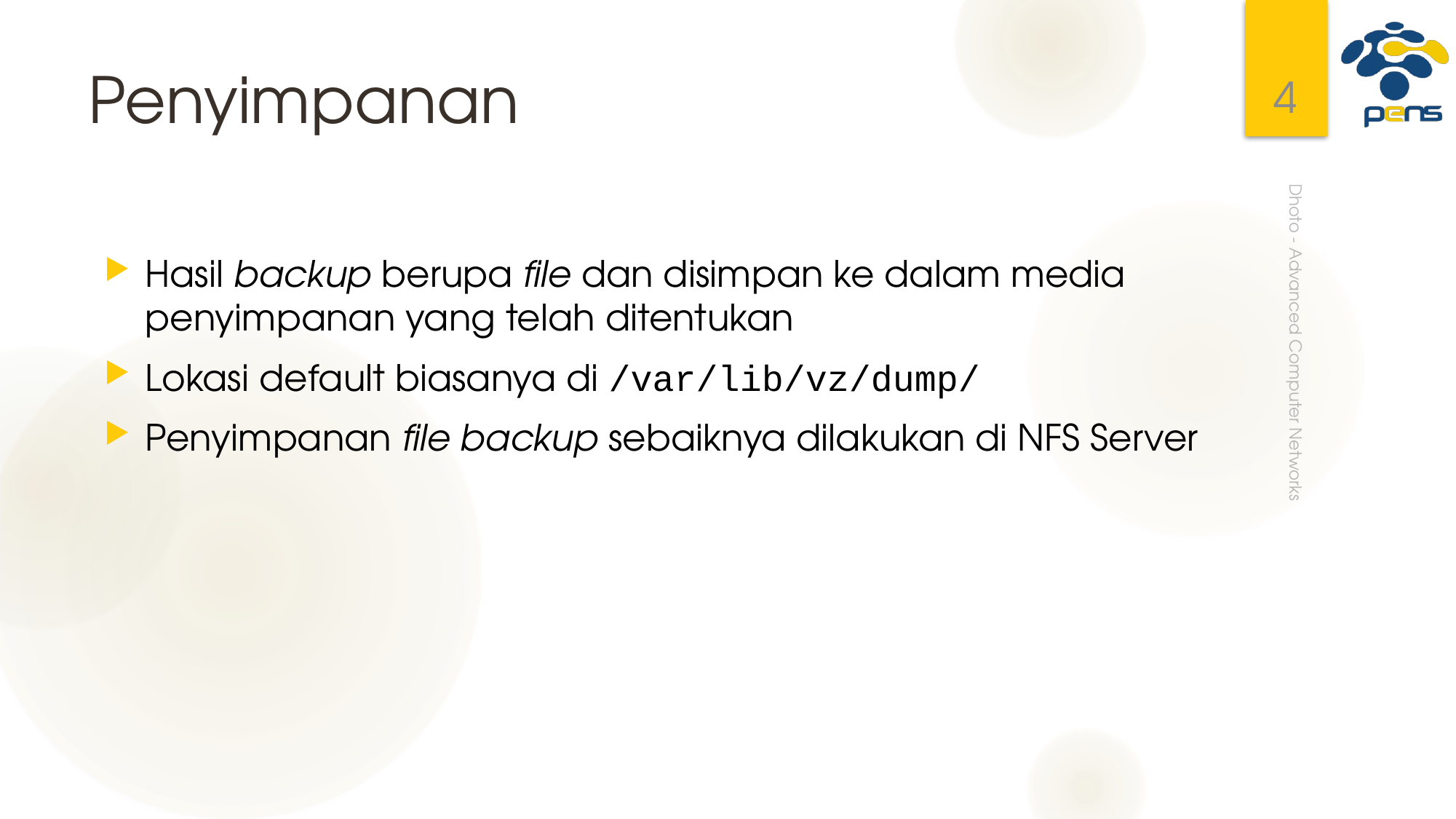

4
# Penyimpanan
Hasil backup berupa file dan disimpan ke dalam media penyimpanan yang telah ditentukan
Lokasi default biasanya di /var/lib/vz/dump/
Penyimpanan file backup sebaiknya dilakukan di NFS Server
Dhoto - Advanced Computer Networks